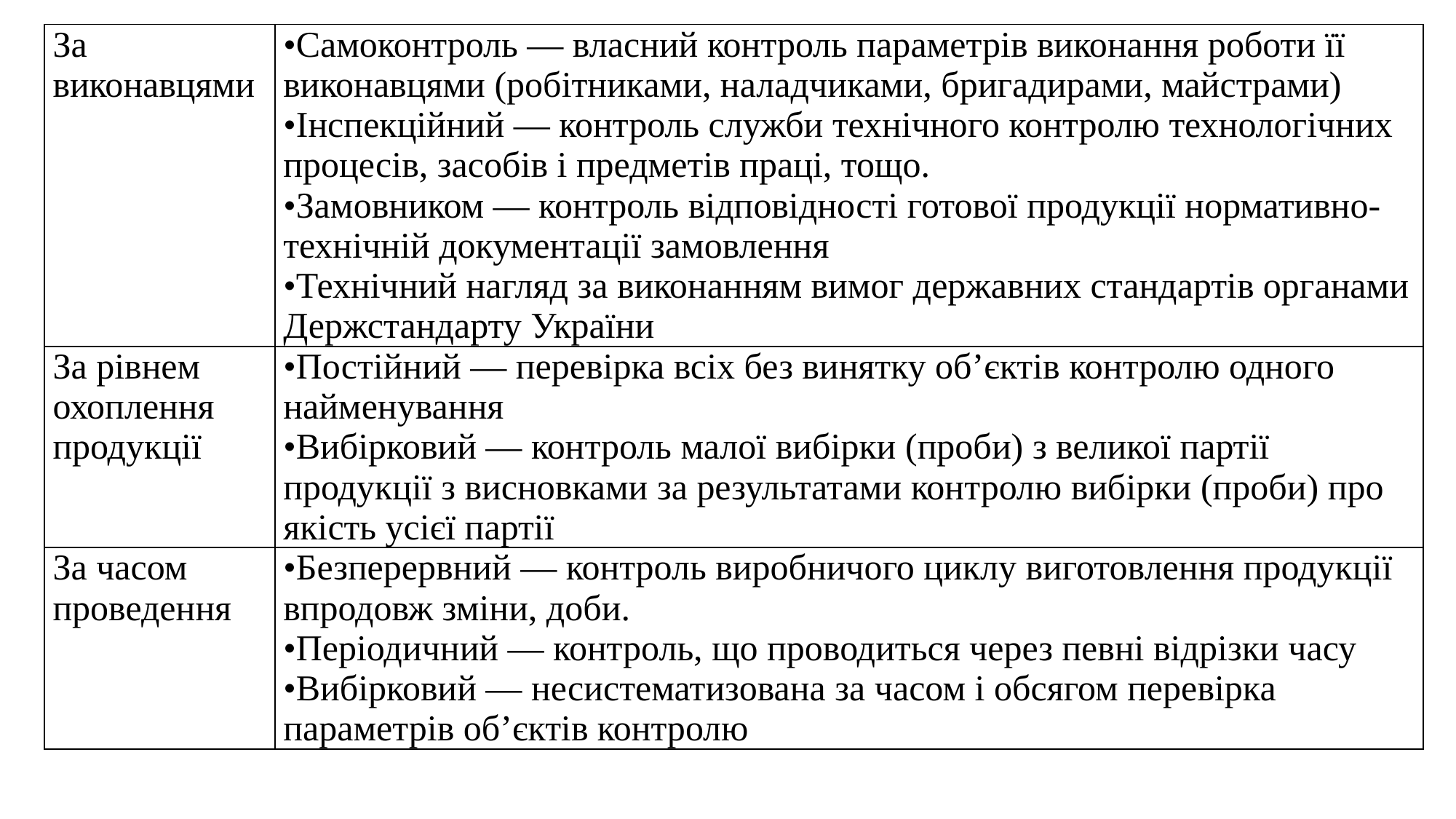

| За виконавцями | •Самоконтроль — власний контроль параметрів виконання роботи її виконавцями (робітниками, наладчиками, бригадирами, майстрами) •Інспекційний — контроль служби технічного контролю технологічних процесів, засобів і предметів праці, тощо. •Замовником — контроль відповідності готової продукції нормативно-технічній документації замовлення •Технічний нагляд за виконанням вимог державних стандартів органами Держстандарту України |
| --- | --- |
| За рівнем охоплення продукції | •Постійний — перевірка всіх без винятку об’єктів контролю одного найменування •Вибірковий — контроль малої вибірки (проби) з великої партії продукції з висновками за результатами контролю вибірки (проби) про якість усієї партії |
| За часом проведення | •Безперервний — контроль виробничого циклу виготовлення продукції впродовж зміни, доби. •Періодичний — контроль, що проводиться через певні відрізки часу •Вибірковий — несистематизована за часом і обсягом перевірка параметрів об’єктів контролю |